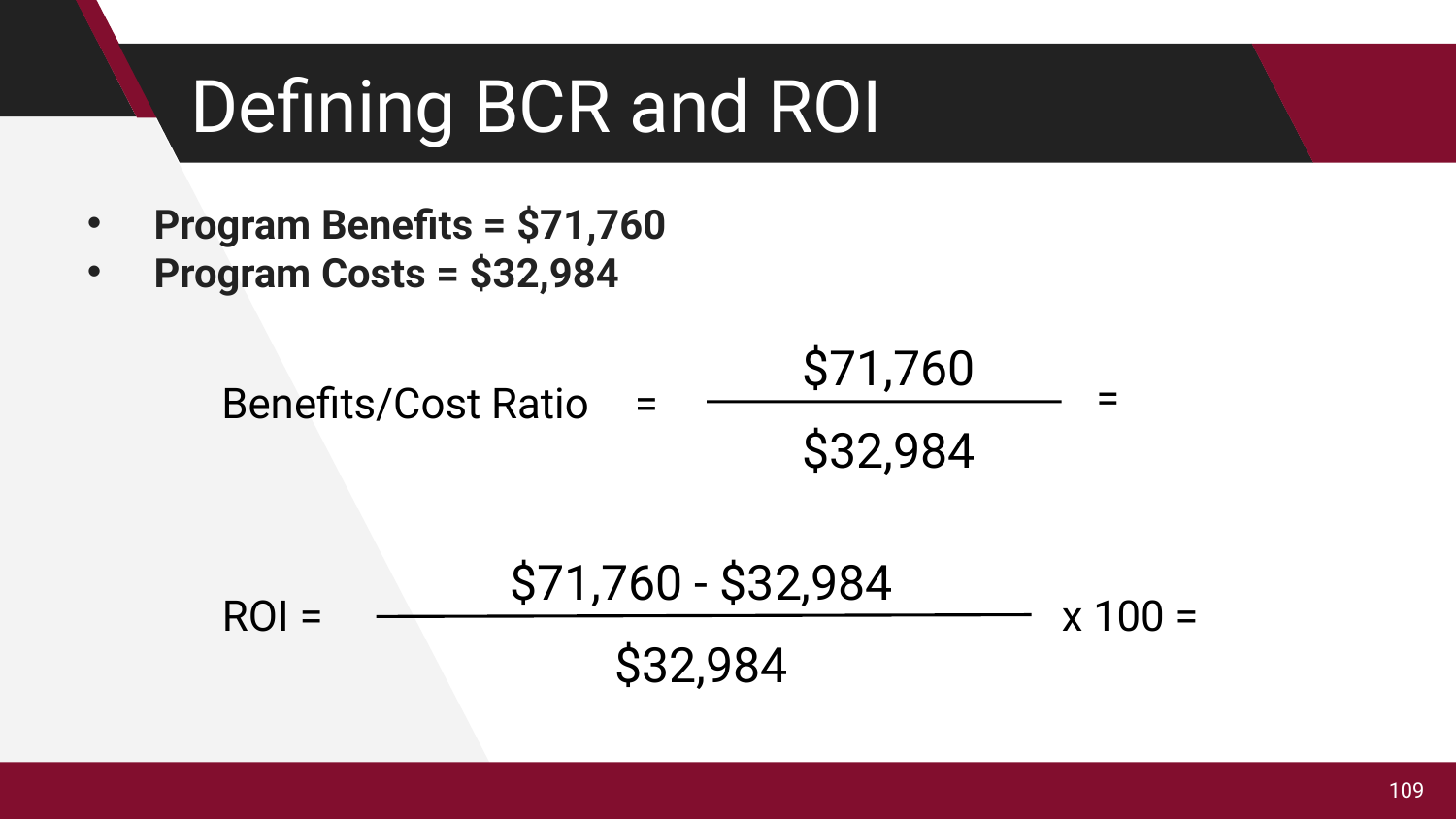

# Defining BCR and ROI
Program Benefits = $71,760
Program Costs = $32,984
$71,760
$32,984
=
Benefits/Cost Ratio
=

$71,760 - $32,984
$32,984
ROI =

x 100 =